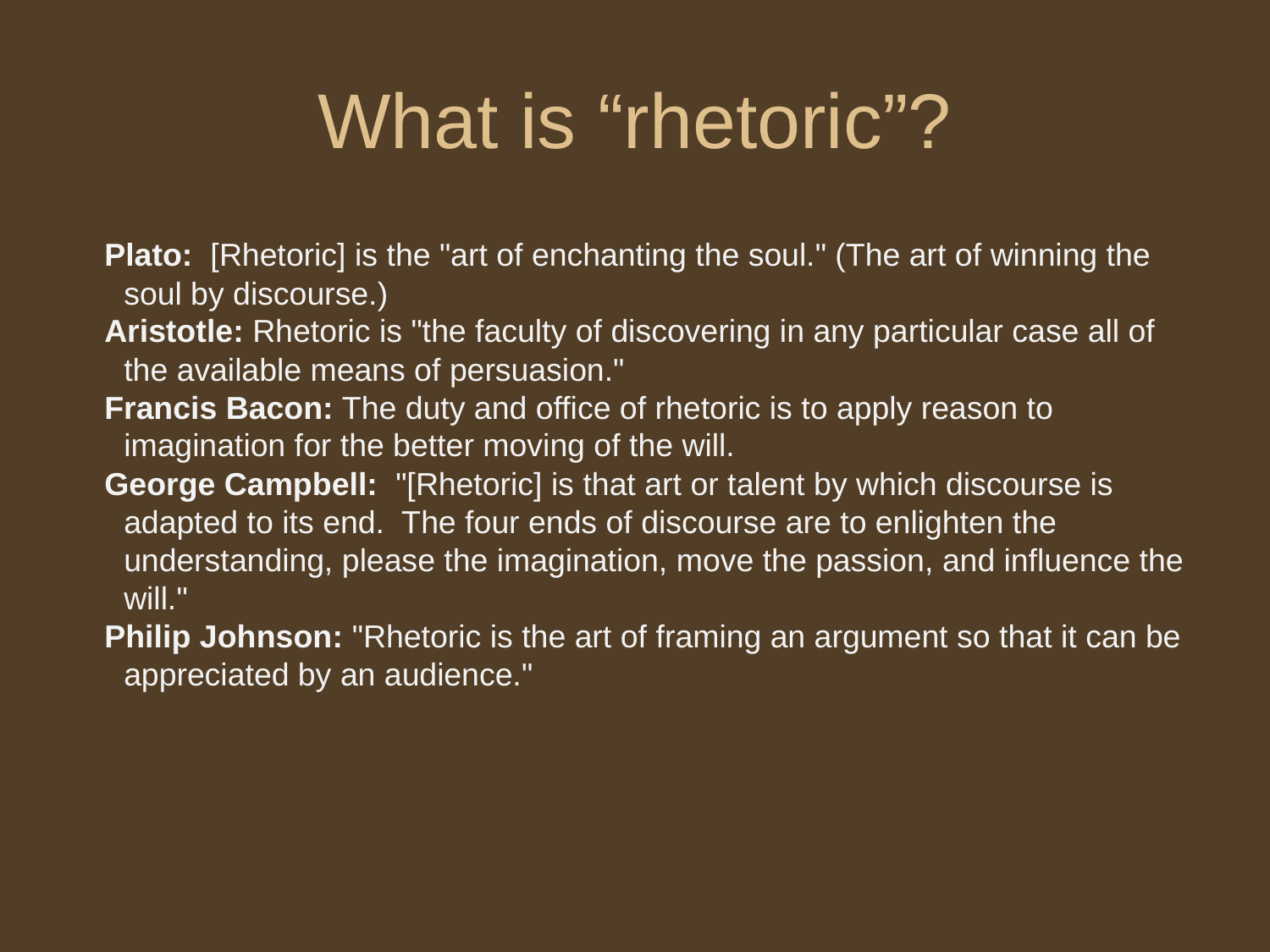

# What is “rhetoric”?
Plato:  [Rhetoric] is the "art of enchanting the soul." (The art of winning the soul by discourse.)
Aristotle: Rhetoric is "the faculty of discovering in any particular case all of the available means of persuasion."
Francis Bacon: The duty and office of rhetoric is to apply reason to imagination for the better moving of the will.
George Campbell:  "[Rhetoric] is that art or talent by which discourse is adapted to its end.  The four ends of discourse are to enlighten the understanding, please the imagination, move the passion, and influence the will."
Philip Johnson: "Rhetoric is the art of framing an argument so that it can be appreciated by an audience."